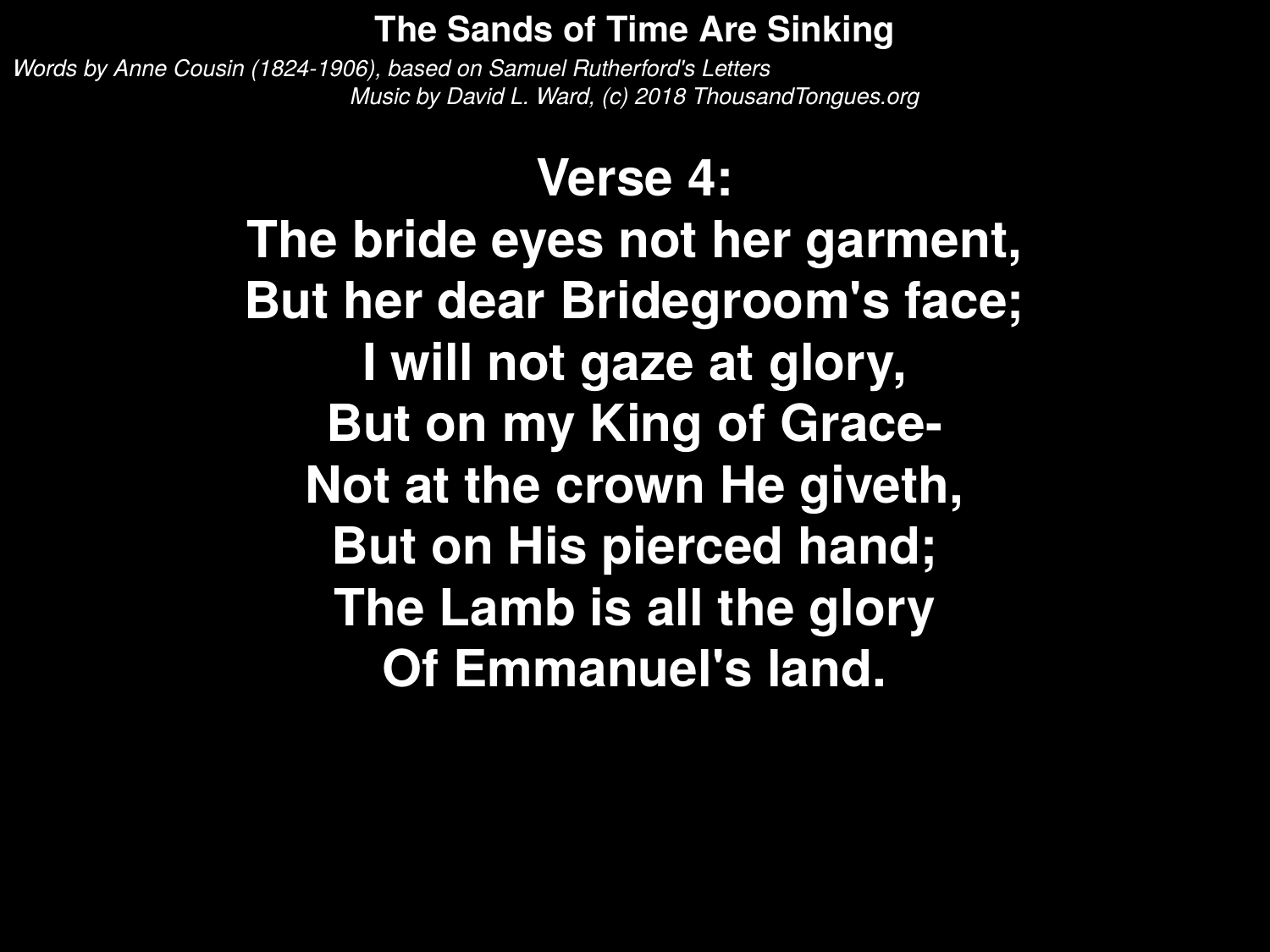

The Sands of Time Are Sinking
Words by Anne Cousin (1824-1906), based on Samuel Rutherford's Letters
Music by David L. Ward, (c) 2018 ThousandTongues.org
Verse 4:
The bride eyes not her garment,
But her dear Bridegroom's face;
I will not gaze at glory,
But on my King of Grace-
Not at the crown He giveth,
But on His pierced hand;
The Lamb is all the glory
Of Emmanuel's land.